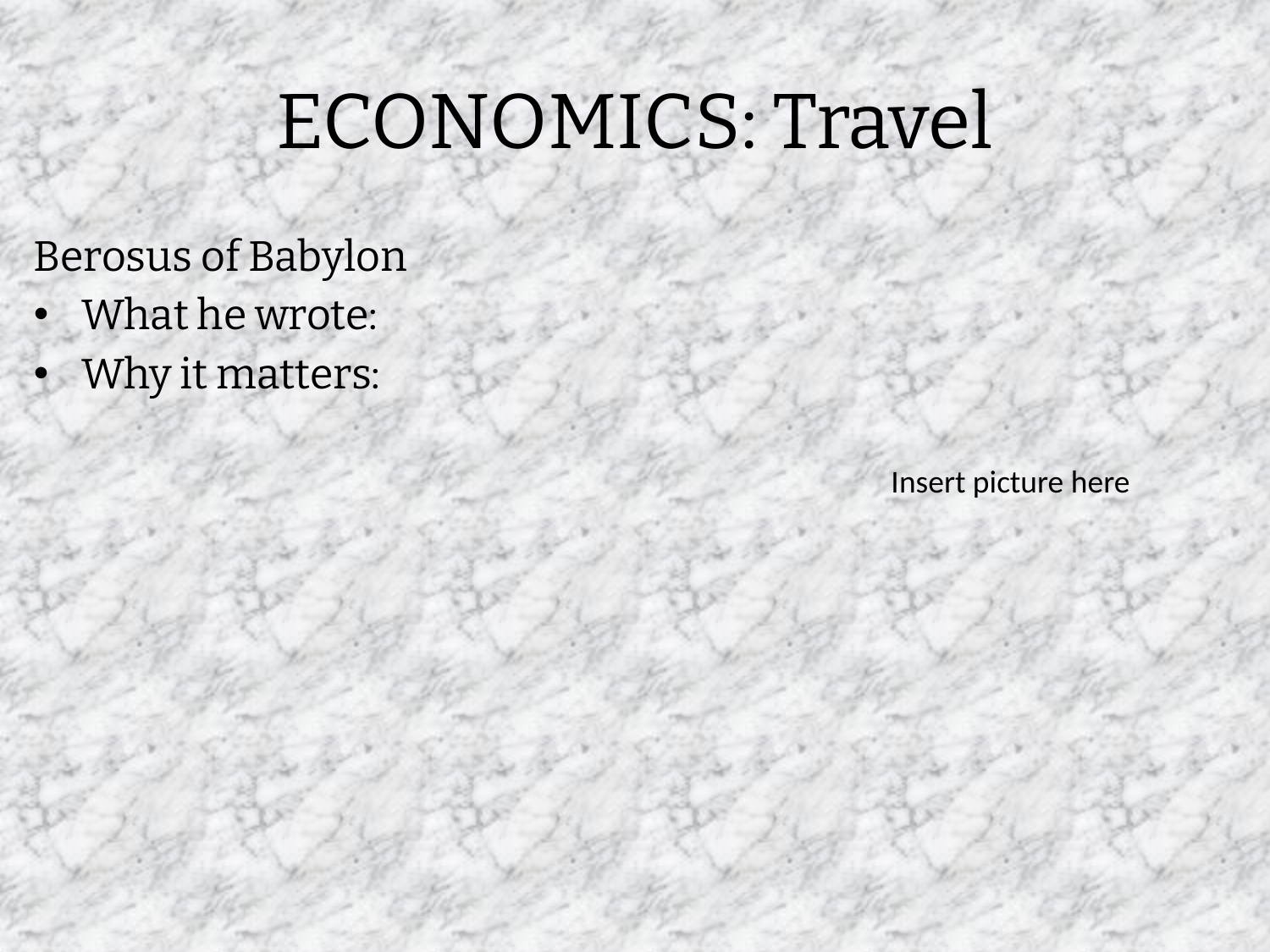

# ECONOMICS: Travel
Berosus of Babylon
What he wrote:
Why it matters:
Insert picture here